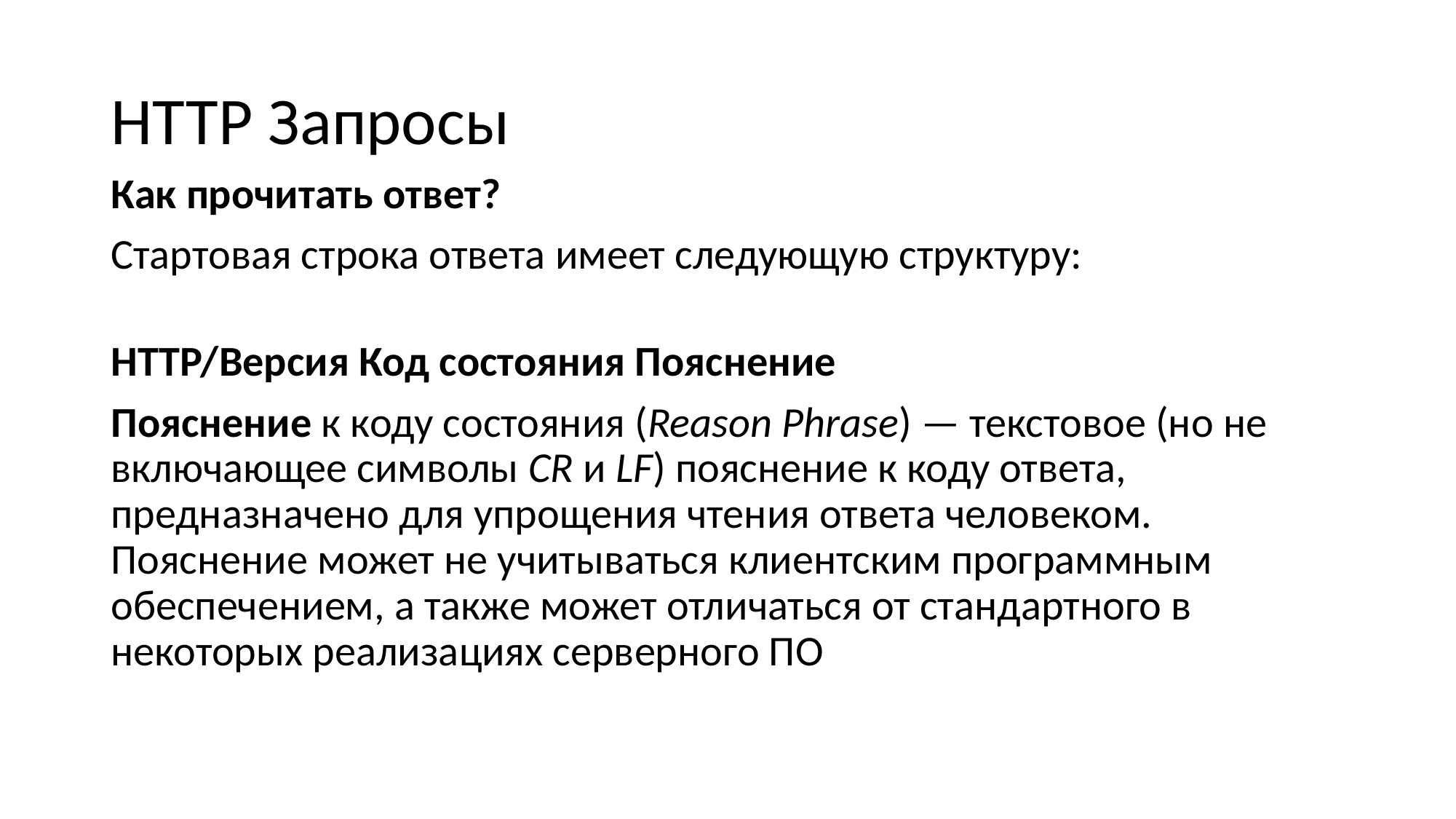

# HTTP Запросы
Как прочитать ответ?
Стартовая строка ответа имеет следующую структуру:
HTTP/Версия Код состояния Пояснение
Пояснение к коду состояния (Reason Phrase) — текстовое (но не включающее символы CR и LF) пояснение к коду ответа, предназначено для упрощения чтения ответа человеком. Пояснение может не учитываться клиентским программным обеспечением, а также может отличаться от стандартного в некоторых реализациях серверного ПО